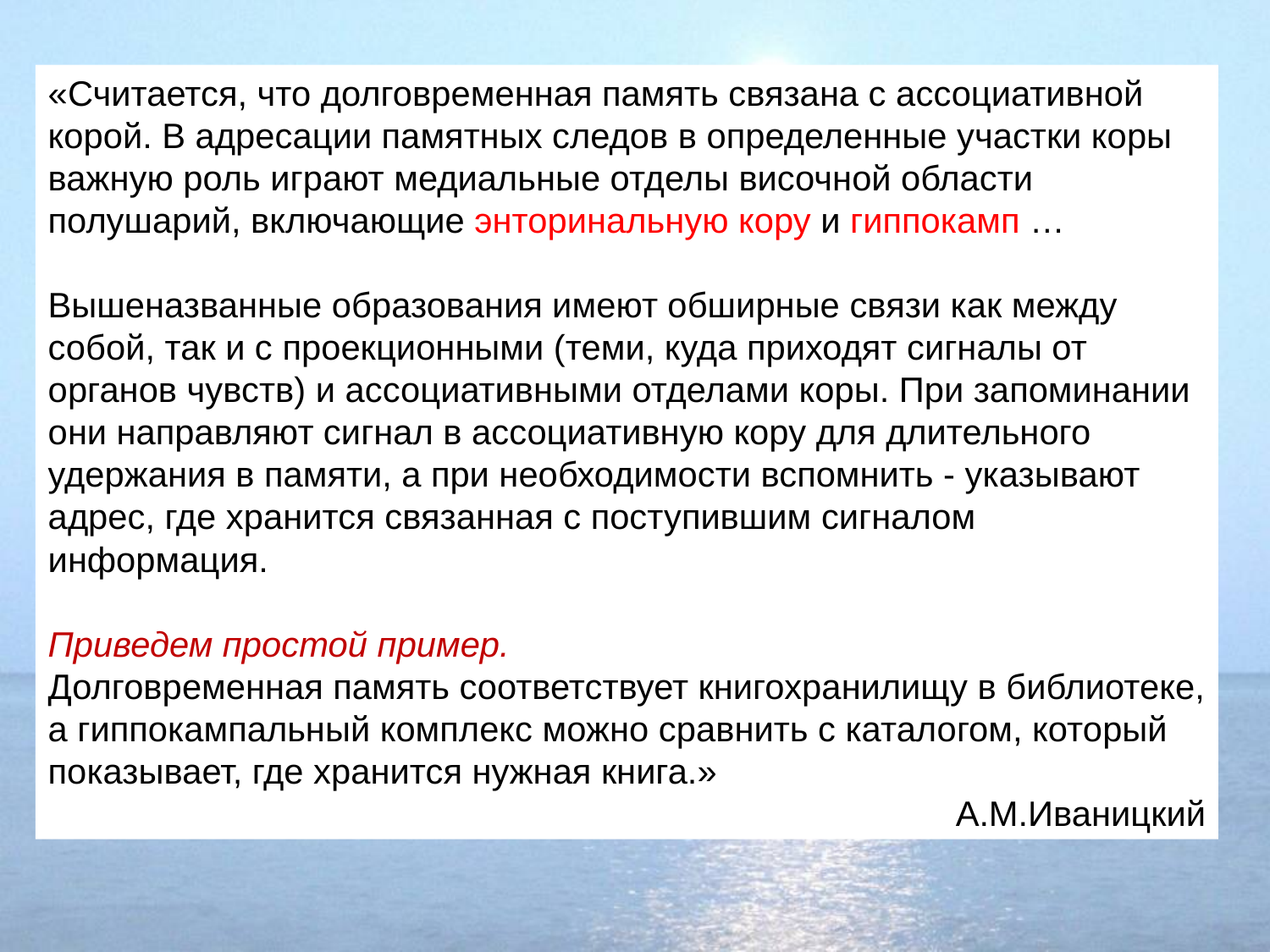

«Считается, что долговременная память связана с ассоциативной корой. В адресации памятных следов в определенные участки коры важную роль играют медиальные отделы височной области полушарий, включающие энторинальную кору и гиппокамп …

Вышеназванные образования имеют обширные связи как между собой, так и с проекционными (теми, куда приходят сигналы от органов чувств) и ассоциативными отделами коры. При запоминании они направляют сигнал в ассоциативную кору для длительного удержания в памяти, а при необходимости вспомнить - указывают адрес, где хранится связанная с поступившим сигналом информация.

Приведем простой пример.
Долговременная память соответствует книгохранилищу в библиотеке, а гиппокампальный комплекс можно сравнить с каталогом, который показывает, где хранится нужная книга.»
А.М.Иваницкий